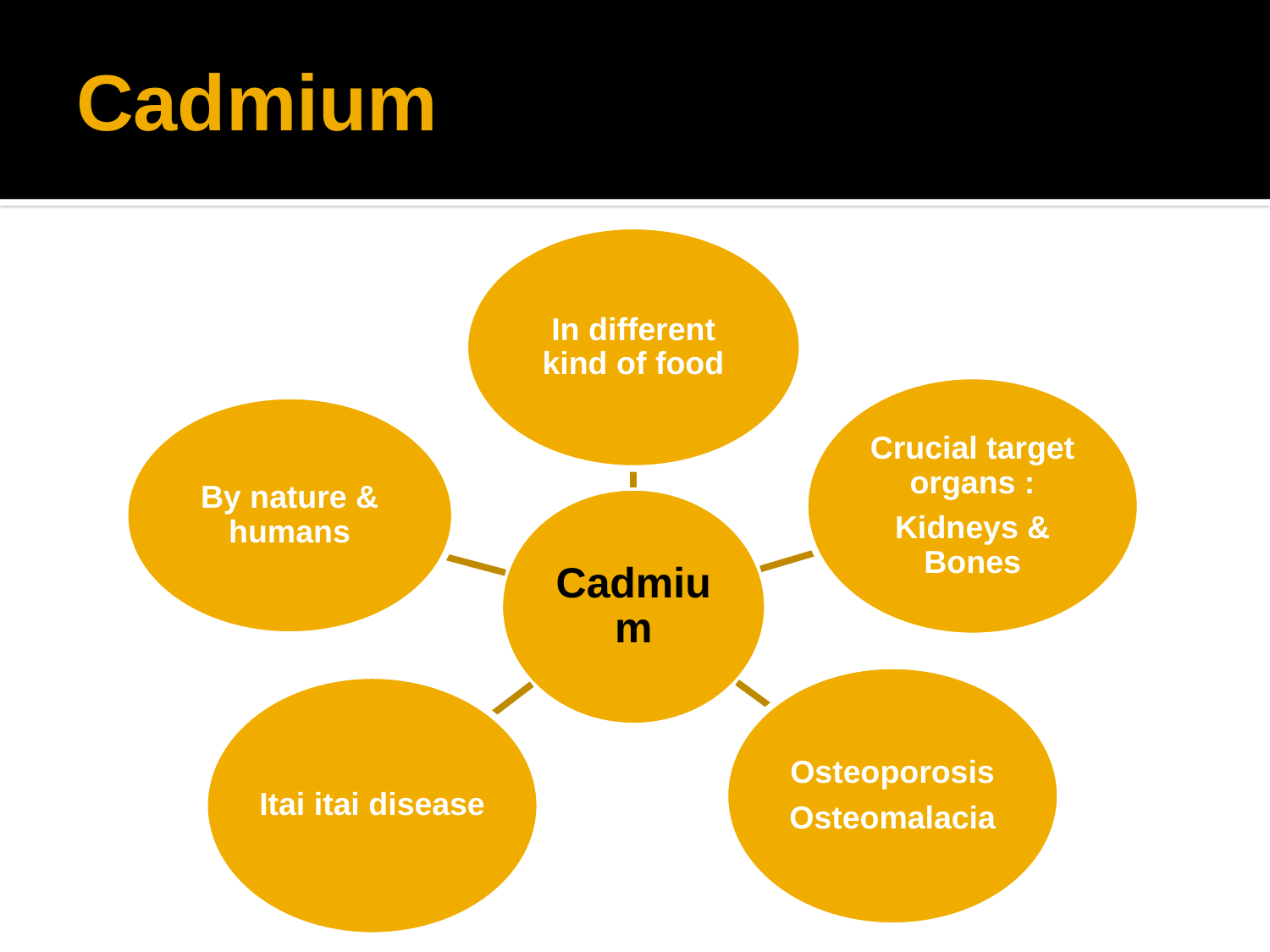

# Cadmium
Cadmium

In different kind of food

Crucial target organs :
Kidneys & Bones

Osteoporosis
Osteomalacia

Itai itai disease

By nature & humans